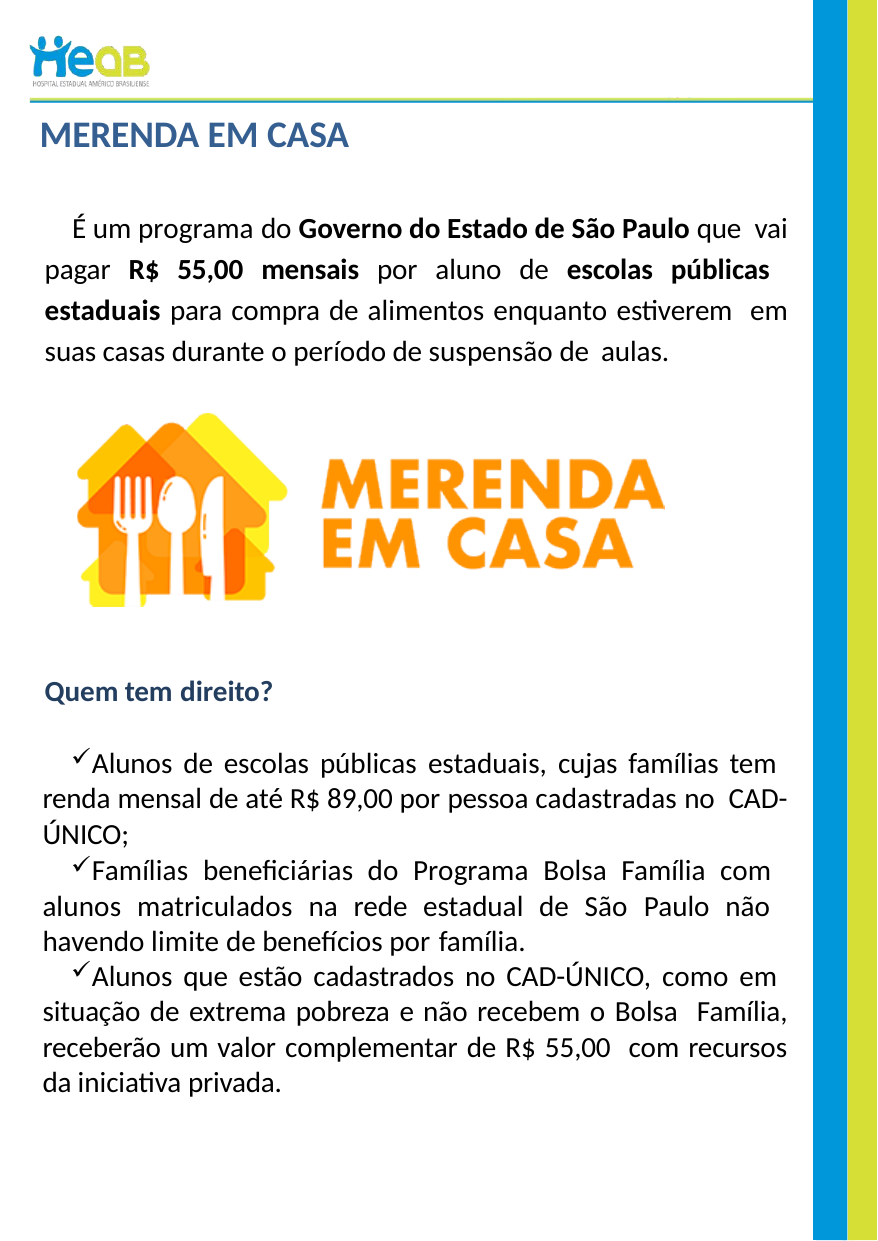

# MERENDA EM CASA
É um programa do Governo do Estado de São Paulo que  vai pagar R$ 55,00 mensais por aluno de escolas públicas  estaduais para compra de alimentos enquanto estiverem  em suas casas durante o período de suspensão de aulas.

Quem tem direito?

Alunos de escolas públicas estaduais, cujas famílias tem  renda mensal de até R$ 89,00 por pessoa cadastradas no  CAD-ÚNICO;
Famílias beneficiárias do Programa Bolsa Família com  alunos matriculados na rede estadual de São Paulo não  havendo limite de benefícios por família.
Alunos que estão cadastrados no CAD-ÚNICO, como em  situação de extrema pobreza e não recebem o Bolsa  Família, receberão um valor complementar de R$ 55,00  com recursos da iniciativa privada.